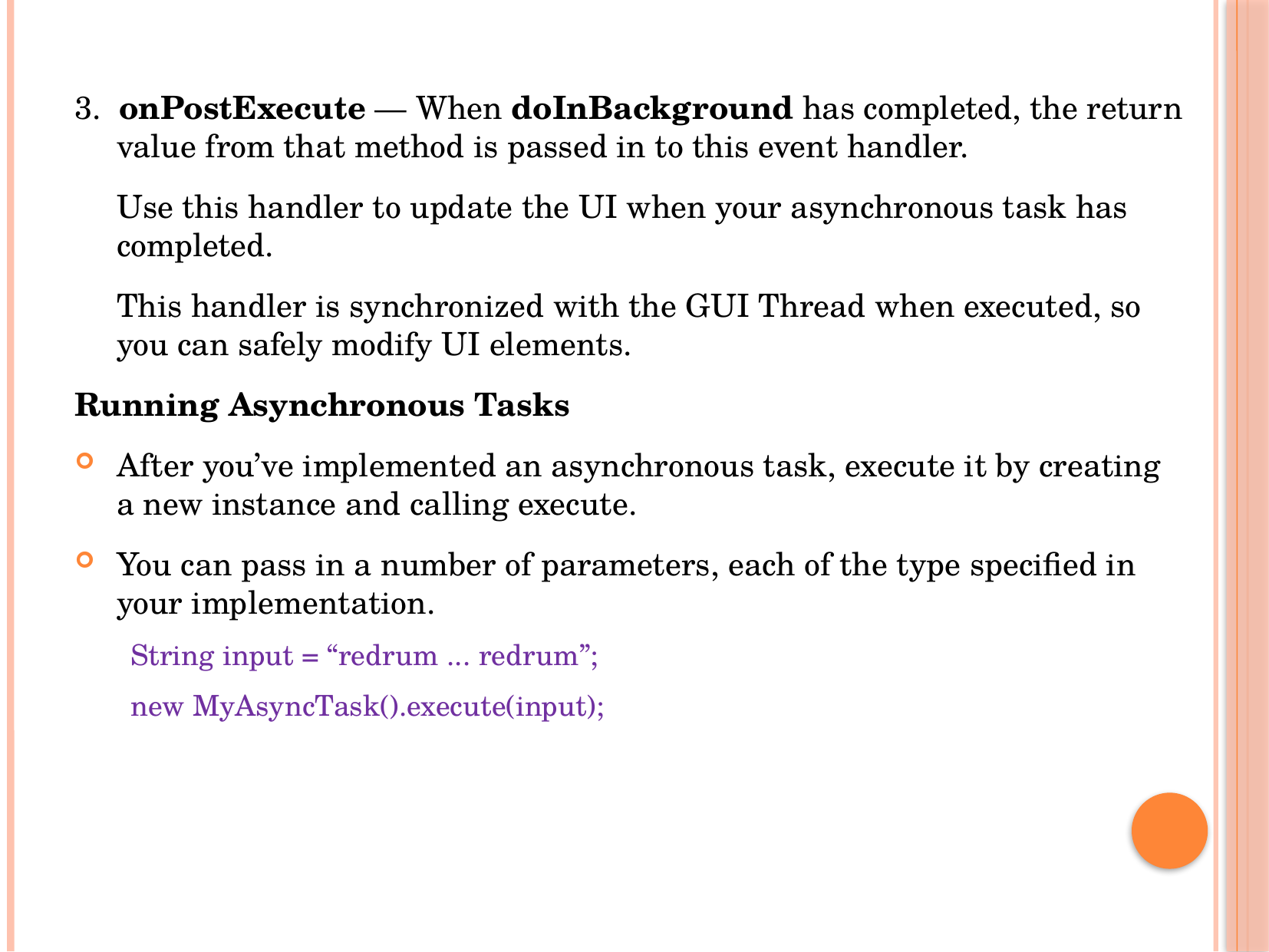

3.  onPostExecute — When doInBackground has completed, the return value from that method is passed in to this event handler.
	Use this handler to update the UI when your asynchronous task has completed.
	This handler is synchronized with the GUI Thread when executed, so you can safely modify UI elements.
Running Asynchronous Tasks
After you’ve implemented an asynchronous task, execute it by creating a new instance and calling execute.
You can pass in a number of parameters, each of the type specified in your implementation.
String input = “redrum ... redrum”;
new MyAsyncTask().execute(input);